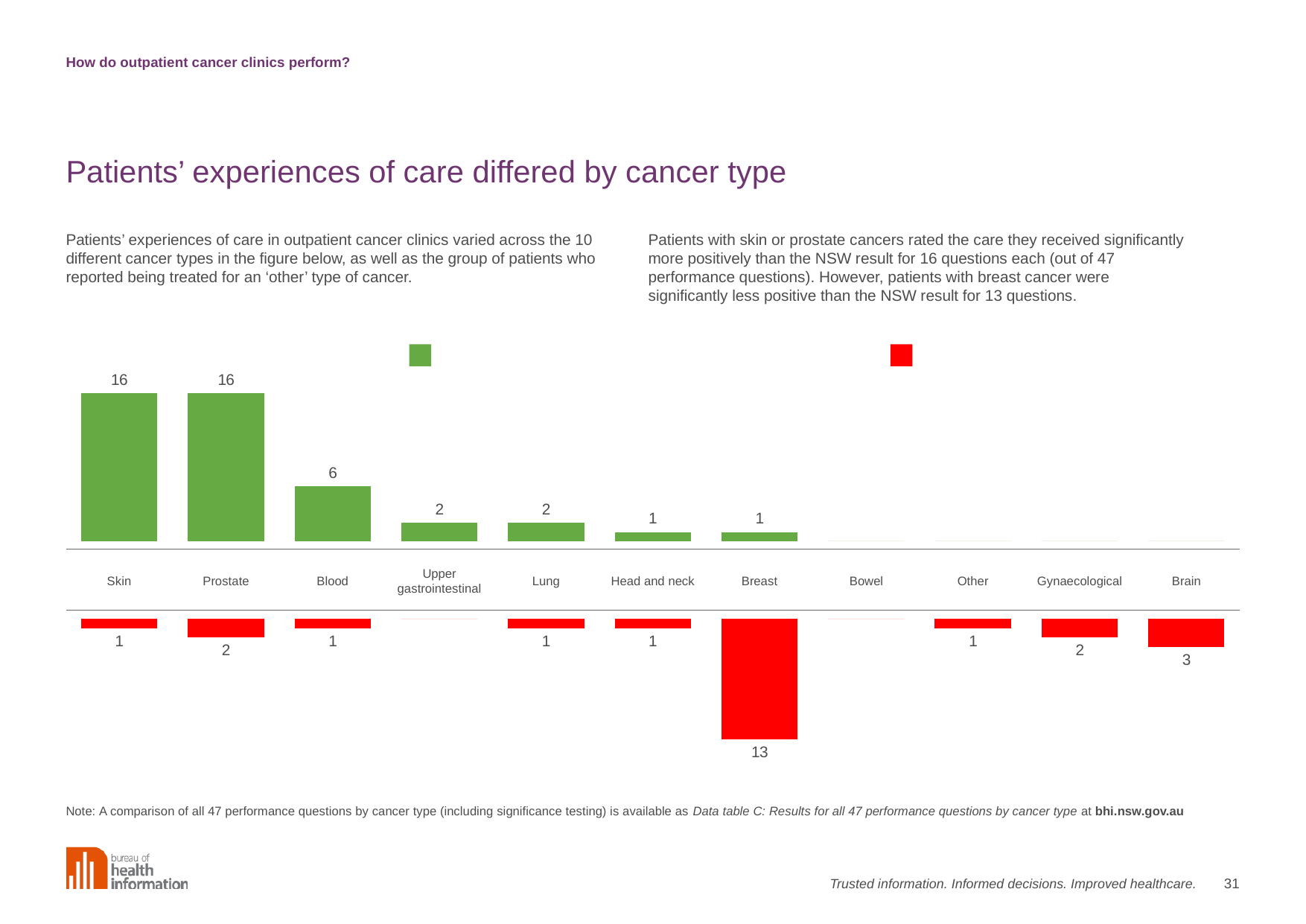

How do outpatient cancer clinics perform?
# Patients’ experiences of care differed by cancer type
Patients’ experiences of care in outpatient cancer clinics varied across the 10 different cancer types in the figure below, as well as the group of patients who reported being treated for an ‘other’ type of cancer.

Patients with skin or prostate cancers rated the care they received significantly more positively than the NSW result for 16 questions each (out of 47 performance questions). However, patients with breast cancer were significantly less positive than the NSW result for 13 questions.

### Chart

| Category | Significantly higher than NSW |
|---|---|
| Skin | 16.0 |
| Prostate | 16.0 |
| Blood | 6.0 |
| Upper Gastrointestinal | 2.0 |
| Lung | 2.0 |
| Head and neck | 1.0 |
| Breast | 1.0 |
| Bowel | 0.0 |
| Other | 0.0 |
| Gynaecological | 0.0 |
| Brain | 0.0 |
Number of questions significantly more positive
than the NSW result, by cancer type
Number of questions significantly less positive
than the NSW result, by cancer type
Skin
Prostate
Blood
Upper gastrointestinal
Lung
Head and neck
Breast
Bowel
Other
Gynaecological
Brain

### Chart

| Category | Significantly lower than NSW |
|---|---|
| Bowel | 1.0 |
| Other | 2.0 |
| Gynaecological | 1.0 |
| Brain | 0.0 |
| Head and neck | 1.0 |
| Breast | 1.0 |
| Upper Gastrointestinal | 13.0 |
| Lung | 0.0 |
| Blood | 1.0 |
| Skin | 2.0 |
| Prostate | 3.0 |
Note: A comparison of all 47 performance questions by cancer type (including significance testing) is available as Data table C: Results for all 47 performance questions by cancer type at bhi.nsw.gov.au
31